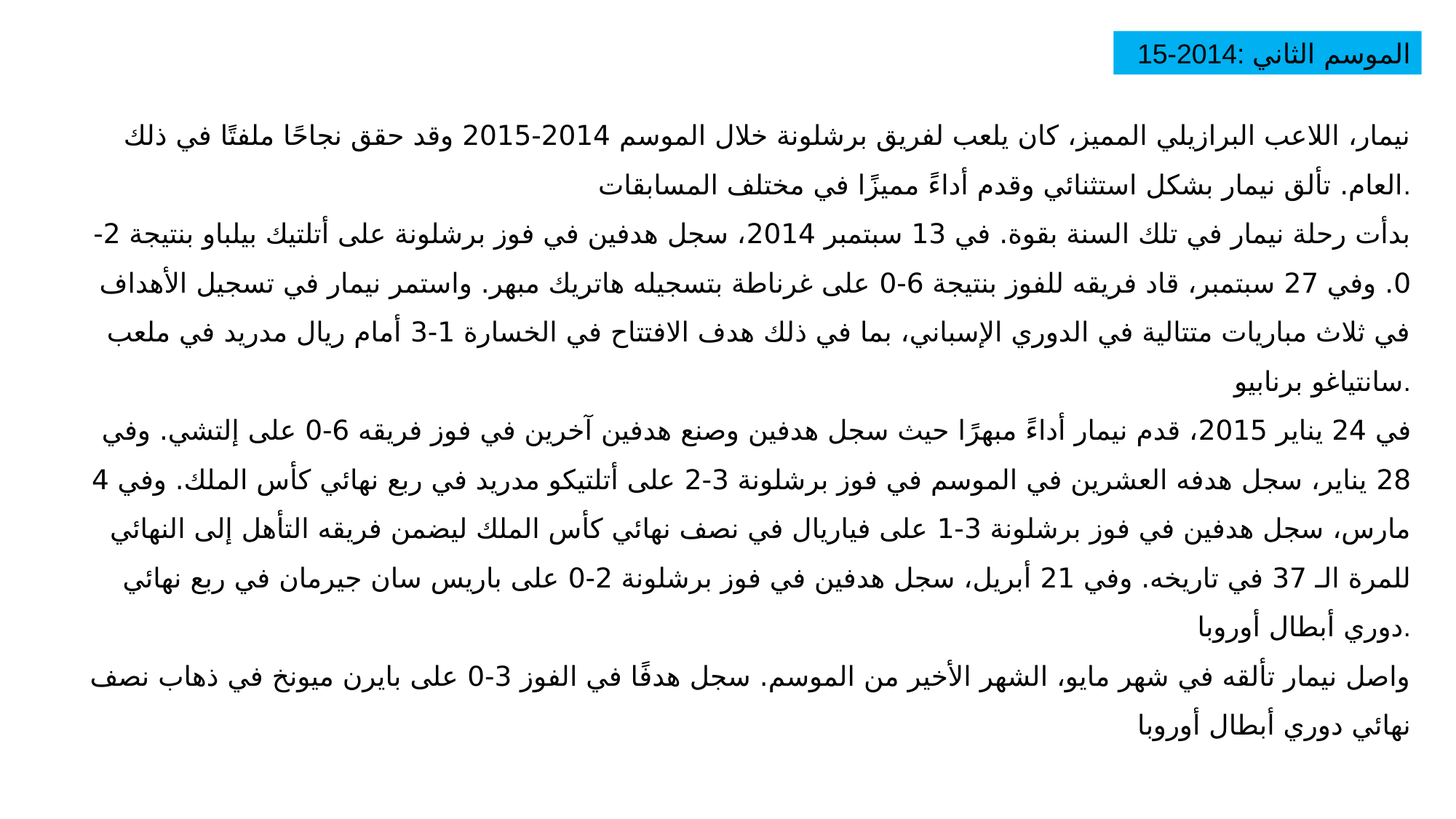

15-2014: الموسم الثاني
نيمار، اللاعب البرازيلي المميز، كان يلعب لفريق برشلونة خلال الموسم 2014-2015 وقد حقق نجاحًا ملفتًا في ذلك العام. تألق نيمار بشكل استثنائي وقدم أداءً مميزًا في مختلف المسابقات.
بدأت رحلة نيمار في تلك السنة بقوة. في 13 سبتمبر 2014، سجل هدفين في فوز برشلونة على أتلتيك بيلباو بنتيجة 2-0. وفي 27 سبتمبر، قاد فريقه للفوز بنتيجة 6-0 على غرناطة بتسجيله هاتريك مبهر. واستمر نيمار في تسجيل الأهداف في ثلاث مباريات متتالية في الدوري الإسباني، بما في ذلك هدف الافتتاح في الخسارة 1-3 أمام ريال مدريد في ملعب سانتياغو برنابيو.
في 24 يناير 2015، قدم نيمار أداءً مبهرًا حيث سجل هدفين وصنع هدفين آخرين في فوز فريقه 6-0 على إلتشي. وفي 28 يناير، سجل هدفه العشرين في الموسم في فوز برشلونة 3-2 على أتلتيكو مدريد في ربع نهائي كأس الملك. وفي 4 مارس، سجل هدفين في فوز برشلونة 3-1 على فياريال في نصف نهائي كأس الملك ليضمن فريقه التأهل إلى النهائي للمرة الـ 37 في تاريخه. وفي 21 أبريل، سجل هدفين في فوز برشلونة 2-0 على باريس سان جيرمان في ربع نهائي دوري أبطال أوروبا.
واصل نيمار تألقه في شهر مايو، الشهر الأخير من الموسم. سجل هدفًا في الفوز 3-0 على بايرن ميونخ في ذهاب نصف نهائي دوري أبطال أوروبا